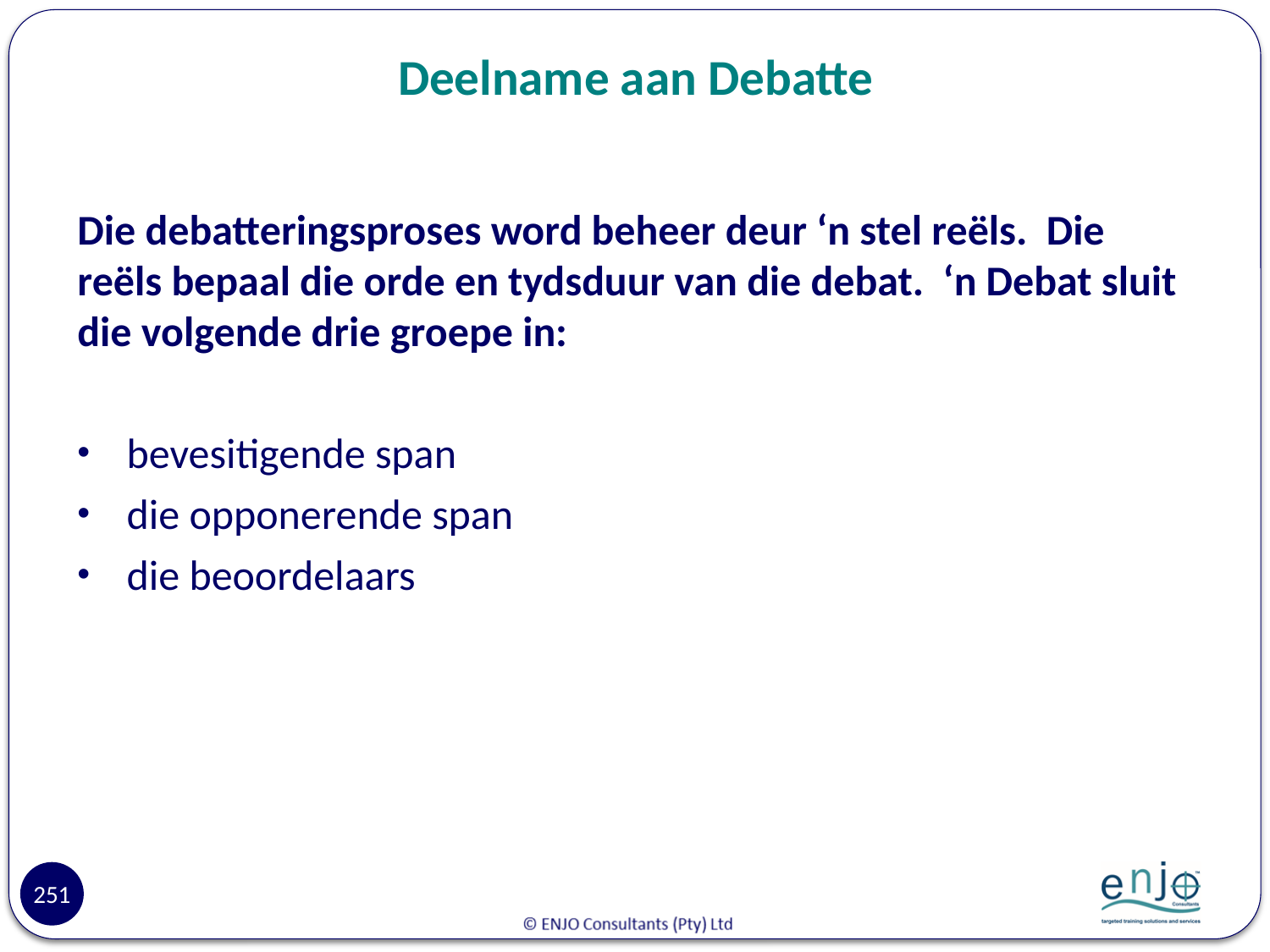

# Deelname aan Debatte
Die debatteringsproses word beheer deur ‘n stel reëls.  Die reëls bepaal die orde en tydsduur van die debat.  ‘n Debat sluit die volgende drie groepe in:

bevesitigende span
die opponerende span
die beoordelaars

251